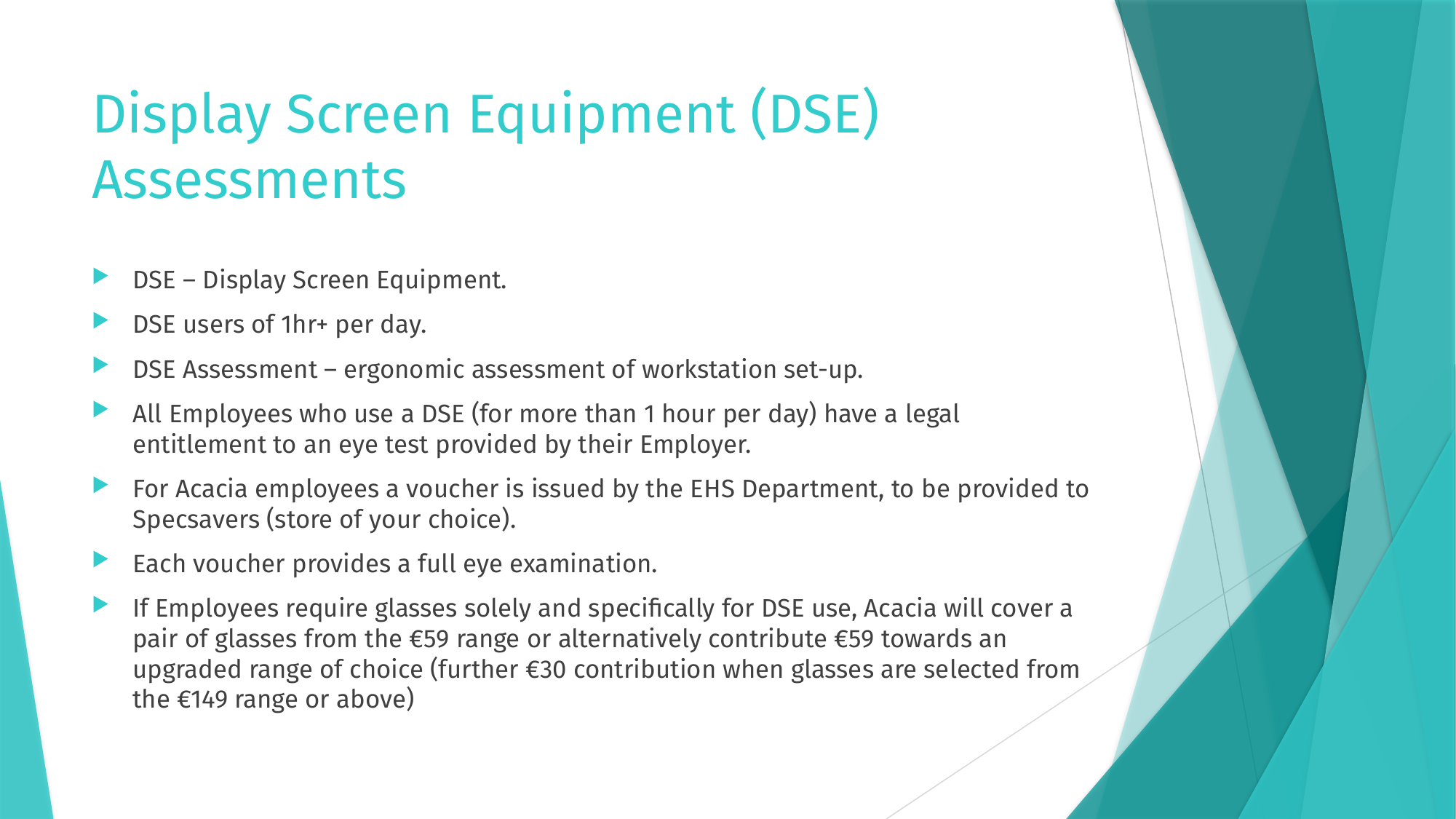

# Display Screen Equipment (DSE) Assessments
DSE – Display Screen Equipment.
DSE users of 1hr+ per day.
DSE Assessment – ergonomic assessment of workstation set-up.
All Employees who use a DSE (for more than 1 hour per day) have a legal entitlement to an eye test provided by their Employer.
For Acacia employees a voucher is issued by the EHS Department, to be provided to Specsavers (store of your choice).
Each voucher provides a full eye examination.
If Employees require glasses solely and specifically for DSE use, Acacia will cover a pair of glasses from the €59 range or alternatively contribute €59 towards an upgraded range of choice (further €30 contribution when glasses are selected from the €149 range or above)